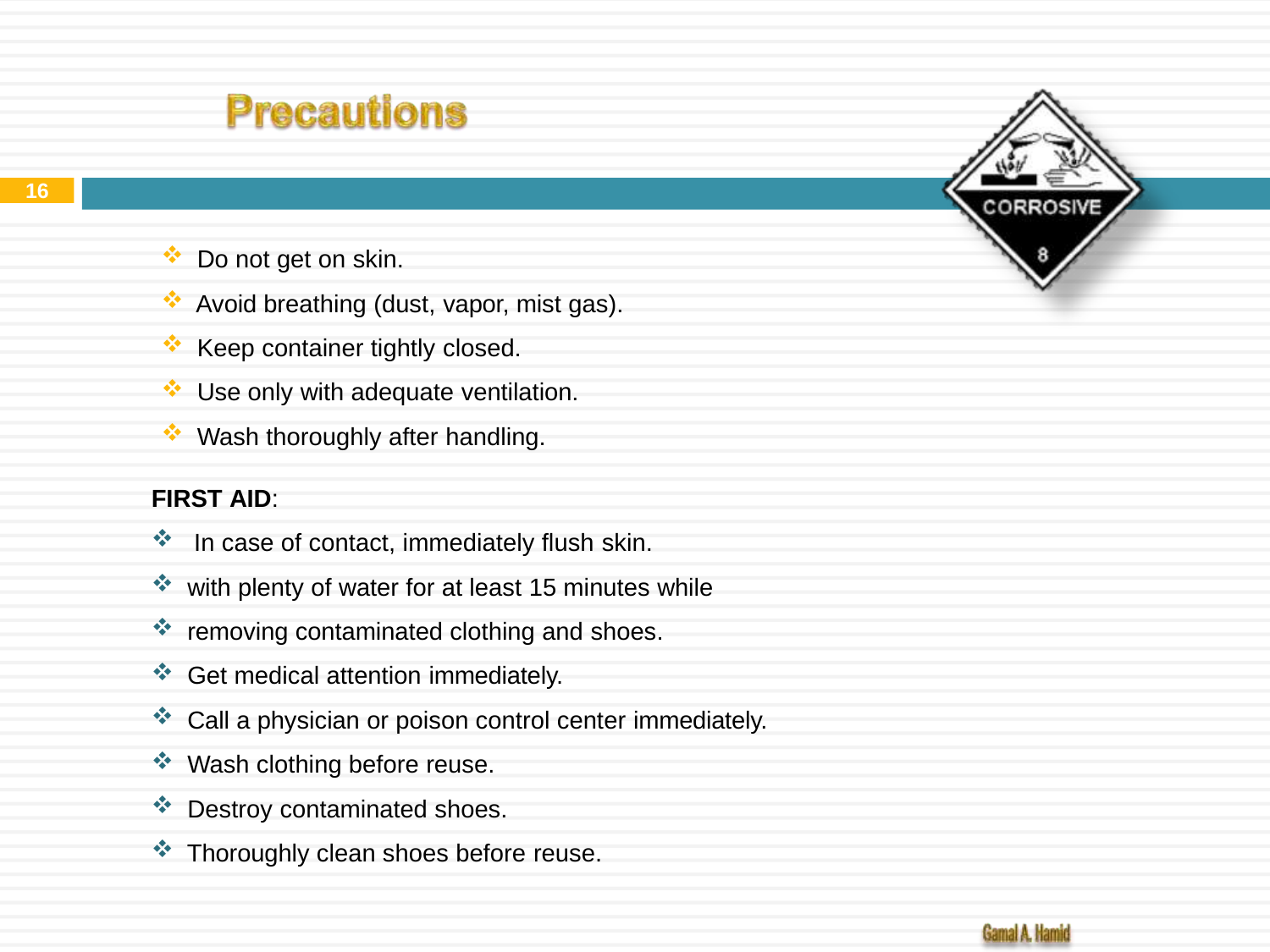

16
Do not get on skin.
Avoid breathing (dust, vapor, mist gas).
Keep container tightly closed.
Use only with adequate ventilation.
Wash thoroughly after handling.

FIRST AID:
In case of contact, immediately flush skin.
with plenty of water for at least 15 minutes while
removing contaminated clothing and shoes.
Get medical attention immediately.
Call a physician or poison control center immediately.
Wash clothing before reuse.
Destroy contaminated shoes.
Thoroughly clean shoes before reuse.